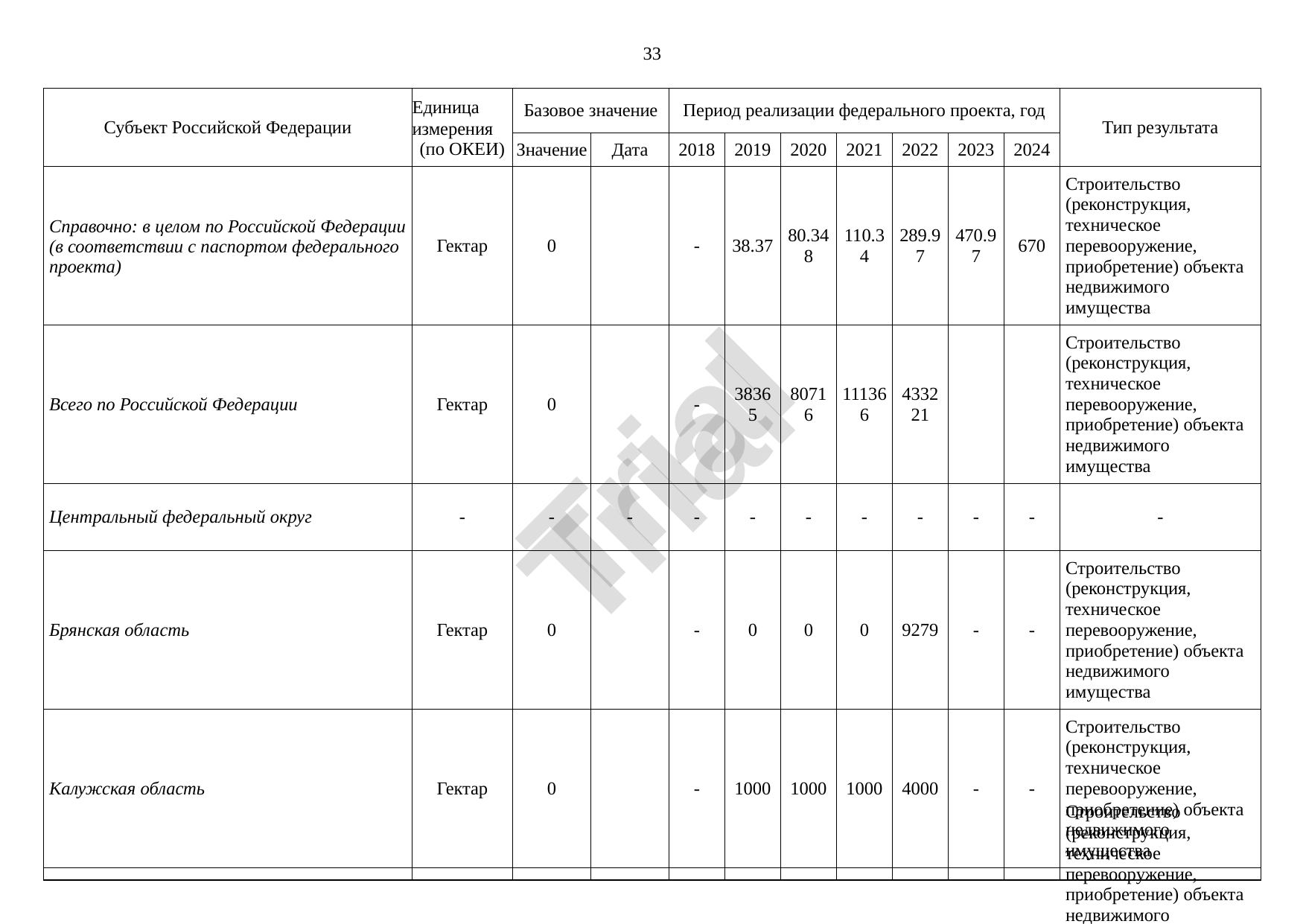

33
Субъект Российской Федерации
Единица измерения
(по ОКЕИ)
Базовое значение
Период реализации федерального проекта, год
Тип результата
Значение
Дата
2018
2019
2020
2021
2022
2023
2024
Справочно: в целом по Российской Федерации
(в соответствии с паспортом федерального проекта)
Гектар
0

-
38.37
80.348
110.34
289.97
470.97
670
Строительство (реконструкция, техническое перевооружение, приобретение) объекта недвижимого имущества

Всего по Российской Федерации
Гектар
0

-
38365
80716
111366
433221

Строительство (реконструкция, техническое перевооружение, приобретение) объекта недвижимого имущества
Trial

Центральный федеральный округ
-
-
-
-
-
-
-
-
-
-
-

Брянская область
Гектар
0

-
0
0
0
9279
-
-
Строительство (реконструкция, техническое перевооружение, приобретение) объекта недвижимого имущества

Калужская область
Гектар
0

-
1000
1000
1000
4000
-
-
Строительство (реконструкция, техническое перевооружение, приобретение) объекта недвижимого имущества

Строительство (реконструкция, техническое перевооружение, приобретение) объекта недвижимого имущества